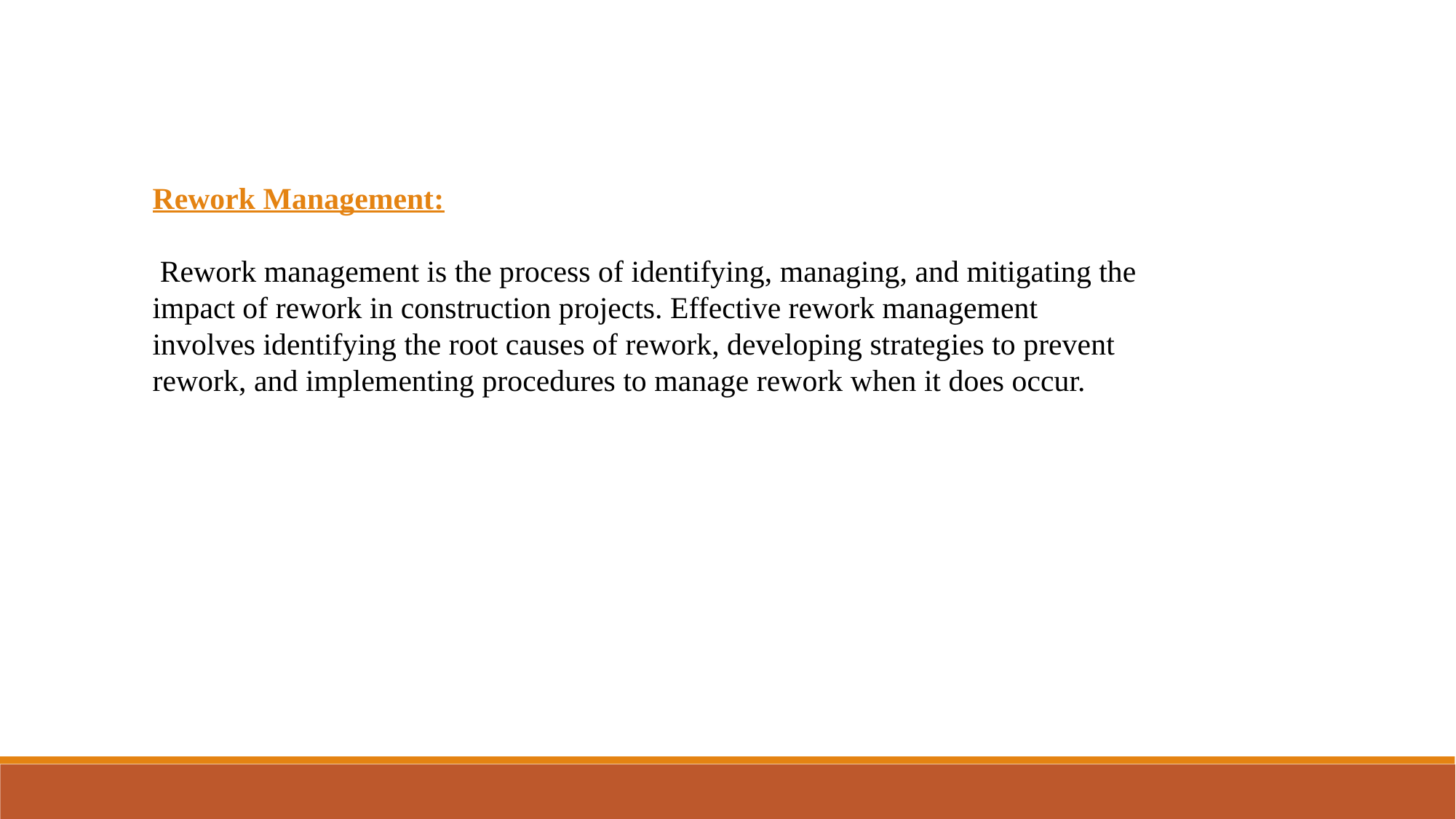

Rework Management:

 Rework management is the process of identifying, managing, and mitigating the impact of rework in construction projects. Effective rework management involves identifying the root causes of rework, developing strategies to prevent rework, and implementing procedures to manage rework when it does occur.